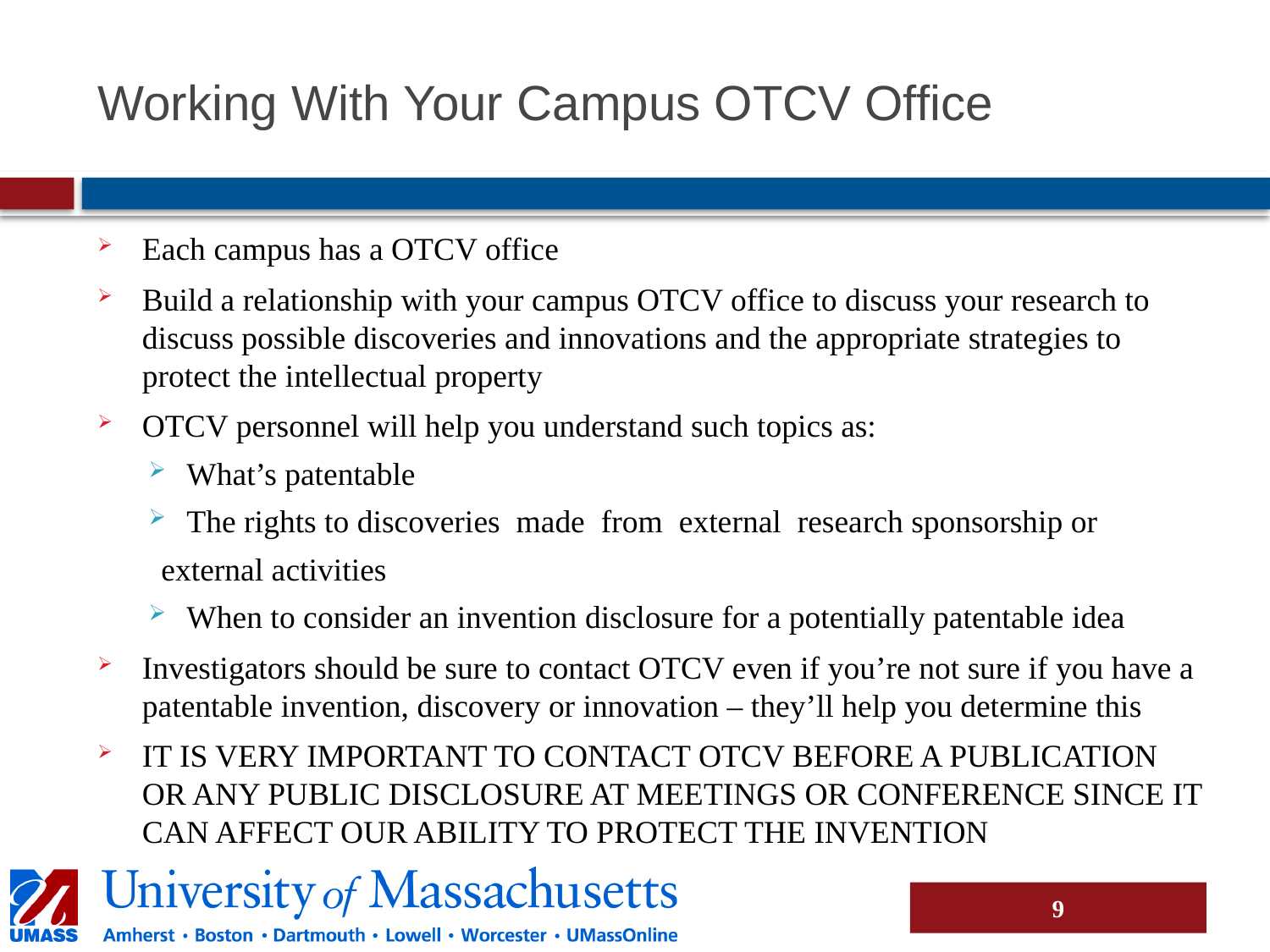

# Working With Your Campus OTCV Office
Each campus has a OTCV office
Build a relationship with your campus OTCV office to discuss your research to discuss possible discoveries and innovations and the appropriate strategies to protect the intellectual property
OTCV personnel will help you understand such topics as:
What’s patentable
The rights to discoveries  made  from  external  research sponsorship or
external activities
When to consider an invention disclosure for a potentially patentable idea
Investigators should be sure to contact OTCV even if you’re not sure if you have a patentable invention, discovery or innovation – they’ll help you determine this
IT IS VERY IMPORTANT TO CONTACT OTCV BEFORE A PUBLICATION OR ANY PUBLIC DISCLOSURE AT MEETINGS OR CONFERENCE SINCE IT CAN AFFECT OUR ABILITY TO PROTECT THE INVENTION
9